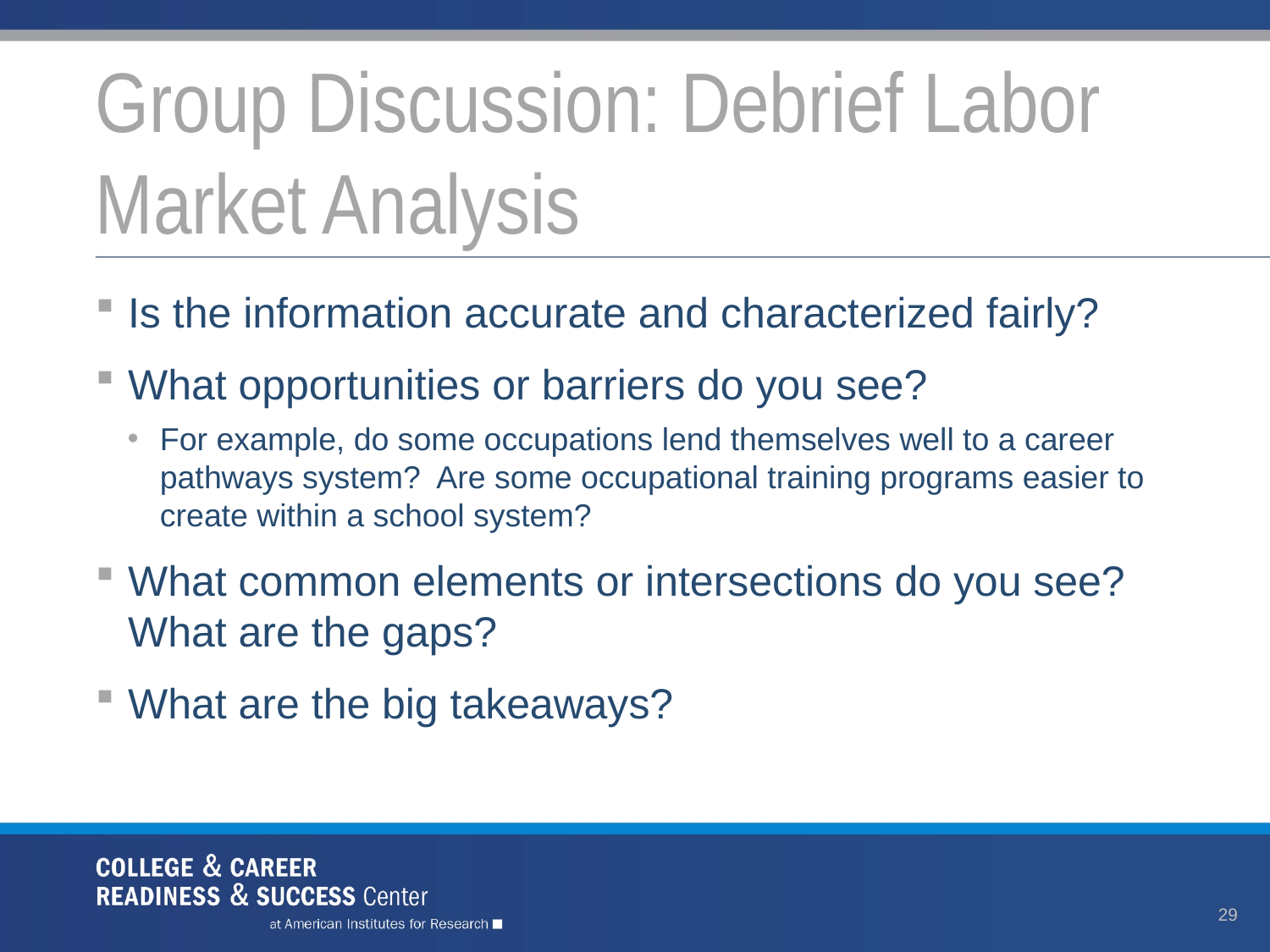

# Group Discussion: Debrief Labor Market Analysis
Is the information accurate and characterized fairly?
What opportunities or barriers do you see?
For example, do some occupations lend themselves well to a career pathways system?  Are some occupational training programs easier to create within a school system?
What common elements or intersections do you see?  What are the gaps?
What are the big takeaways?

29